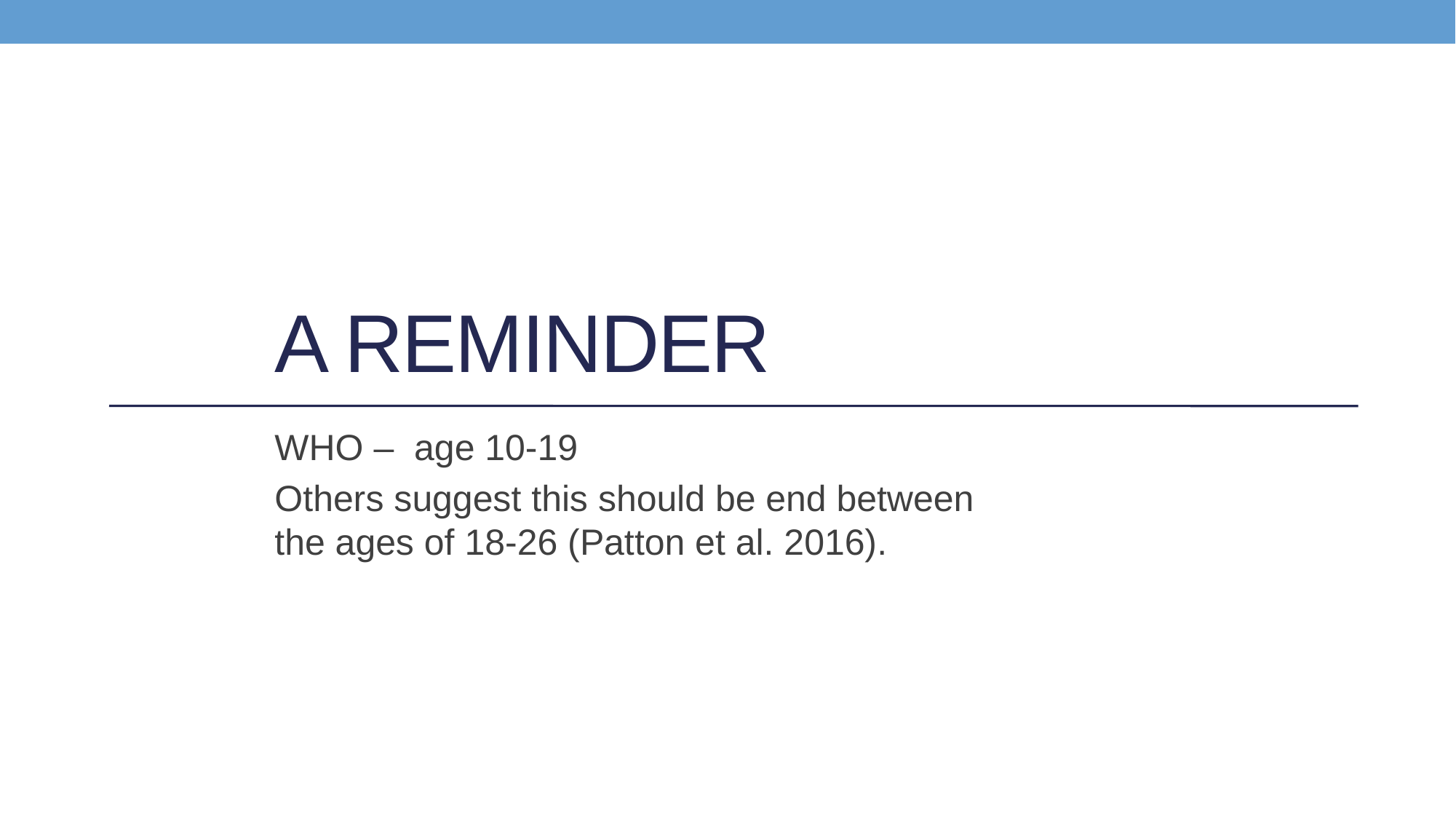

# A reminder
WHO –  age 10-19
Others suggest this should be end between the ages of 18-26 (Patton et al. 2016).